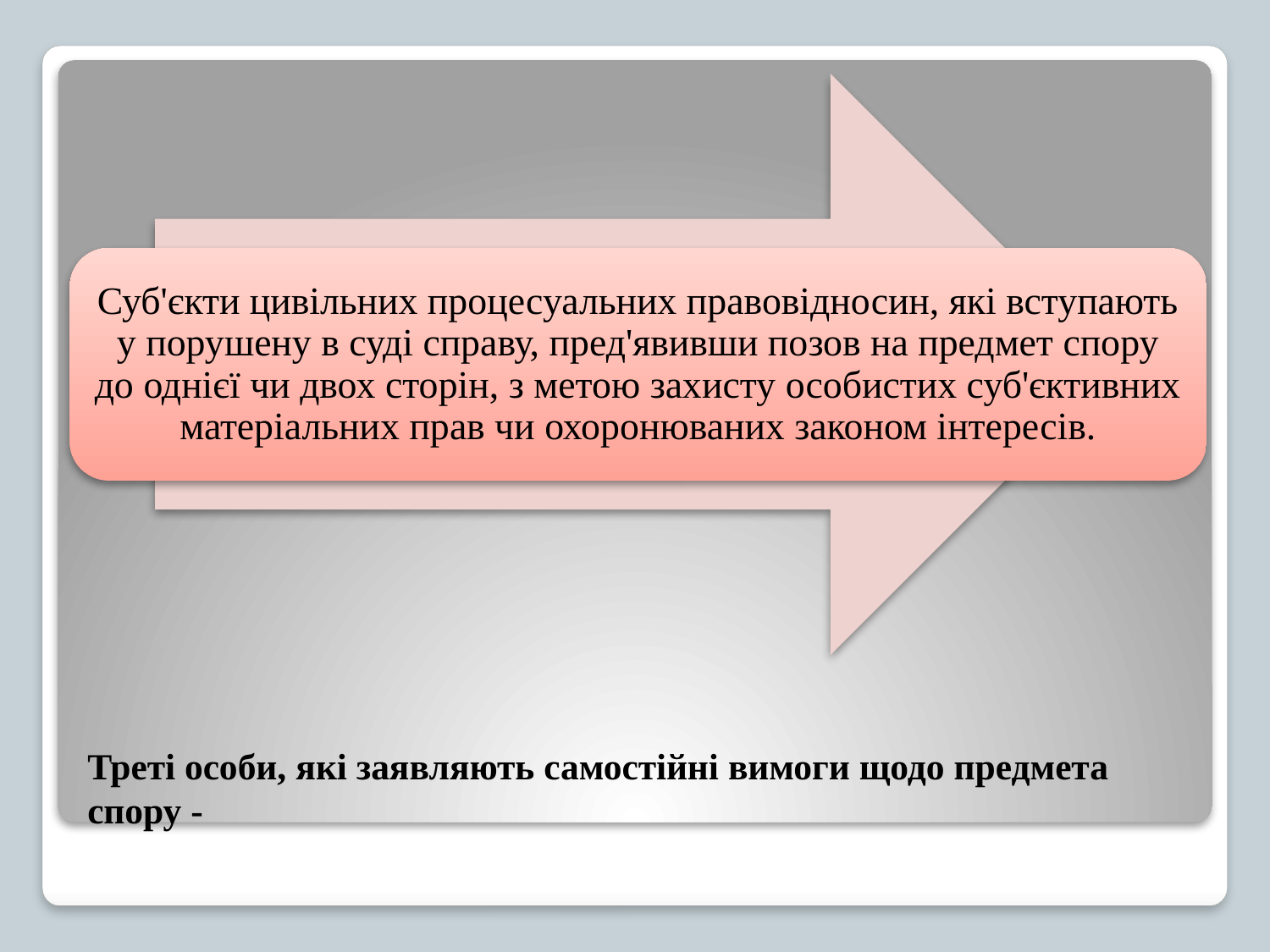

Суб'єкти цивільних процесуальних правовідносин, які вступають у порушену в суді справу, пред'явивши позов на предмет спору до однієї чи двох сторін, з метою захисту особистих суб'єктивних матеріальних прав чи охоронюваних законом інтересів.
# Треті особи, які заявляють самостійні вимоги щодо предмета спору -